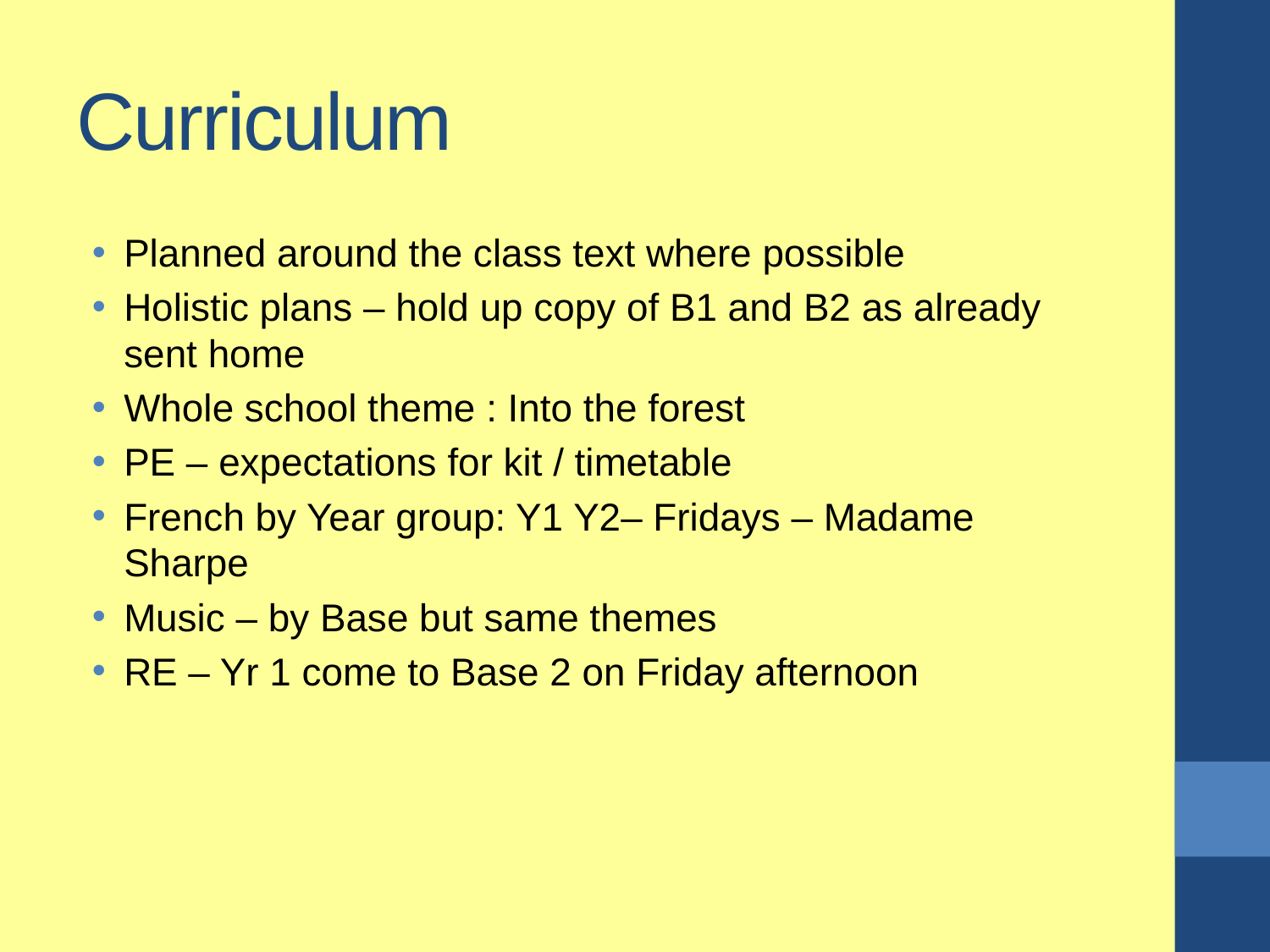

# Curriculum
Planned around the class text where possible
Holistic plans – hold up copy of B1 and B2 as already sent home
Whole school theme : Into the forest
PE – expectations for kit / timetable
French by Year group: Y1 Y2– Fridays – Madame Sharpe
Music – by Base but same themes
RE – Yr 1 come to Base 2 on Friday afternoon